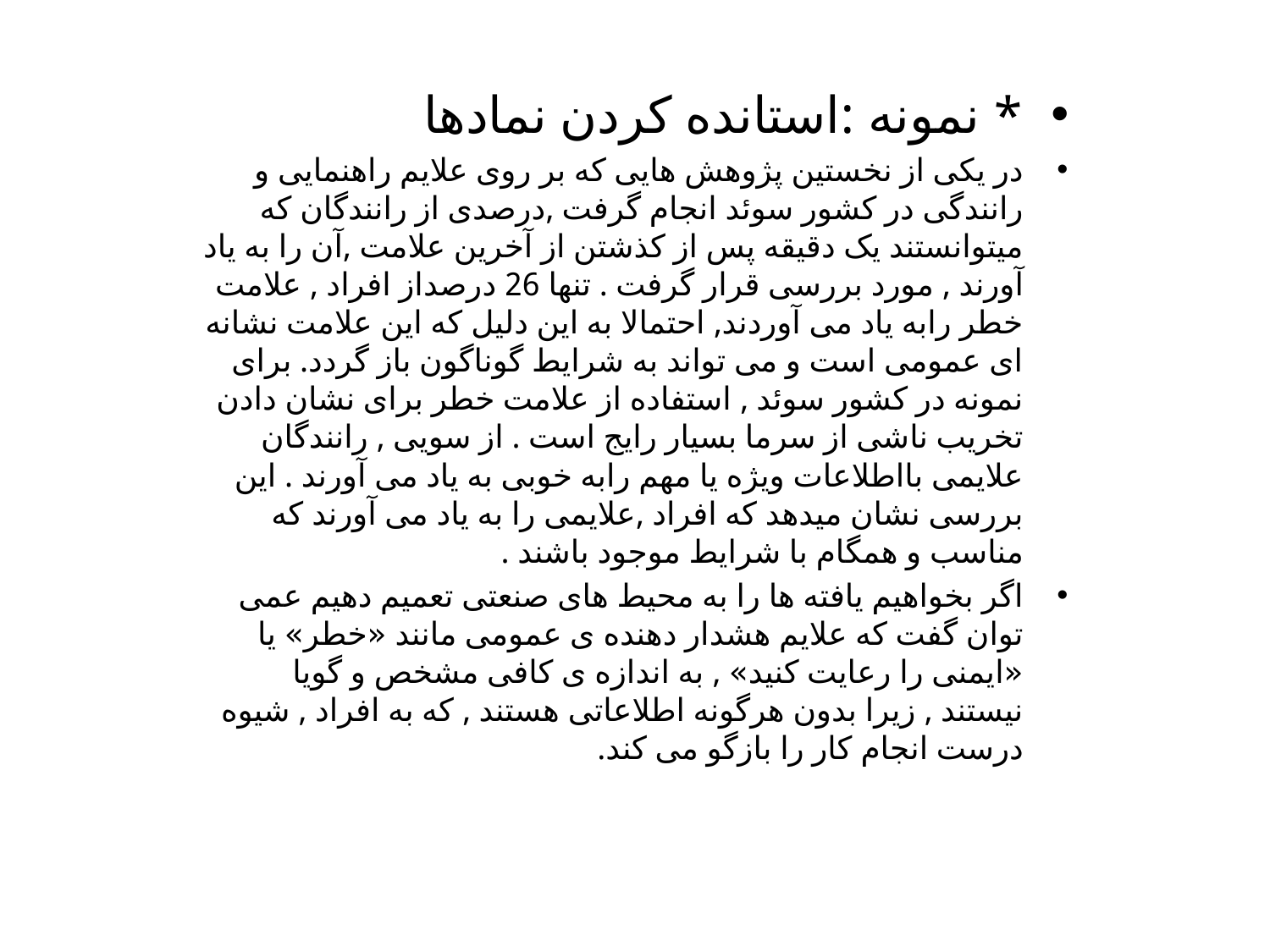

* نمونه :استانده کردن نمادها
در یکی از نخستین پژوهش هایی که بر روی علایم راهنمایی و رانندگی در کشور سوئد انجام گرفت ,درصدی از رانندگان که میتوانستند یک دقیقه پس از کذشتن از آخرین علامت ,آن را به یاد آورند , مورد بررسی قرار گرفت . تنها 26 درصداز افراد , علامت خطر رابه یاد می آوردند, احتمالا به این دلیل که این علامت نشانه ای عمومی است و می تواند به شرایط گوناگون باز گردد. برای نمونه در کشور سوئد , استفاده از علامت خطر برای نشان دادن تخریب ناشی از سرما بسیار رایج است . از سویی , رانندگان علایمی بااطلاعات ویژه یا مهم رابه خوبی به یاد می آورند . این بررسی نشان میدهد که افراد ,علایمی را به یاد می آورند که مناسب و همگام با شرایط موجود باشند .
اگر بخواهیم یافته ها را به محیط های صنعتی تعمیم دهیم عمی توان گفت که علایم هشدار دهنده ی عمومی مانند «خطر» یا «ایمنی را رعایت کنید» , به اندازه ی کافی مشخص و گویا نیستند , زیرا بدون هرگونه اطلاعاتی هستند , که به افراد , شیوه درست انجام کار را بازگو می کند.